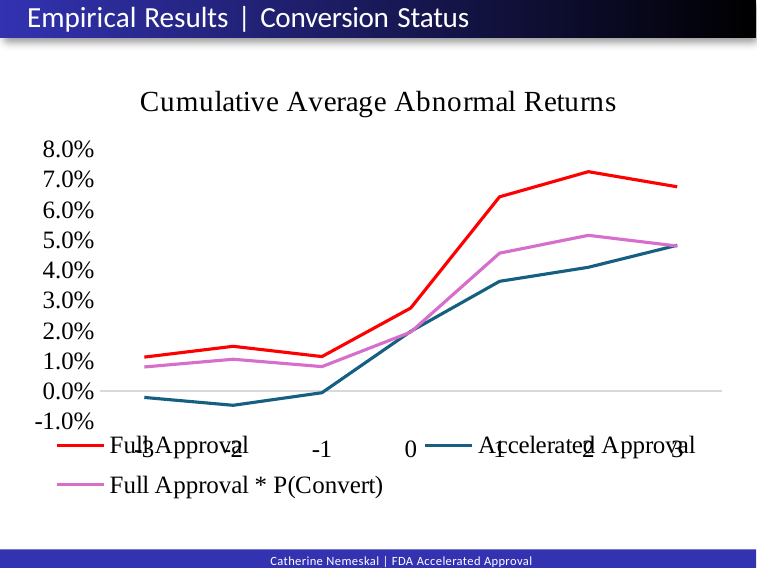

Empirical Results | Conversion Status

### Chart: Cumulative Average Abnormal Returns

| Category |  |  |  |
|---|---|---|---|
| -3 | 0.0112148019256125 | -0.0021127800619548 | 0.007962508 |
| -2 | 0.0147897884727444 | -0.0047108890828799 | 0.0105007509 |
| -1 | 0.0113795794963885 | -0.0005477737500577 | 0.0080795018 |
| 0 | 0.027413818740298 | 0.0197191935149021 | 0.019463812199999996 |
| 1 | 0.0641640655986674 | 0.0362633819183286 | 0.0455564897 |
| 2 | 0.0724752288729001 | 0.0409031553488029 | 0.0514574133 |
| 3 | 0.0674838664784253 | 0.0481688489671797 | 0.047913547699999996 |